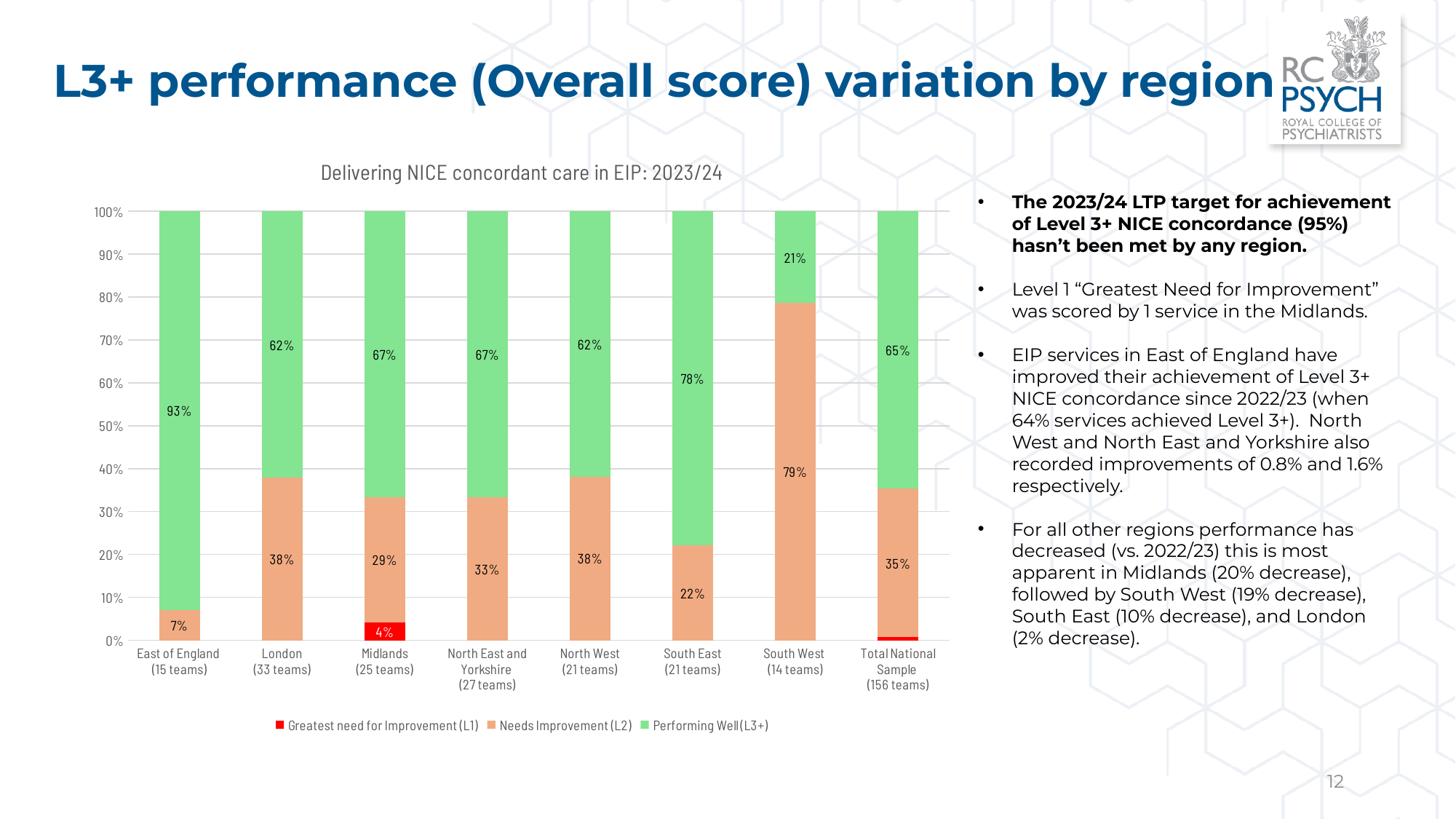

# L3+ performance (Overall score) variation by region

### Chart: Delivering NICE concordant care in EIP: 2023/24

| Category | Greatest need for Improvement (L1) | Needs Improvement (L2) | Performing Well (L3+) |
|---|---|---|---|
| East of England
(15 teams) | 0.0 | 7.1 | 92.89999999999999 |
| London
(33 teams) | 0.0 | 37.9 | 62.099999999999994 |
| Midlands
(25 teams) | 4.2 | 29.2 | 66.7 |
| North East and Yorkshire
(27 teams) | 0.0 | 33.3 | 66.6 |
| North West
(21 teams) | 0.0 | 38.1 | 61.9 |
| South East
(21 teams) | 0.0 | 22.2 | 77.8 |
| South West
(14 teams) | 0.0 | 78.6 | 21.4 |
| Total National Sample
(156 teams) | 0.7 | 34.7 | 64.7 |
The 2023/24 LTP target for achievement of Level 3+ NICE concordance (95%) hasn’t been met by any region.

Level 1 “Greatest Need for Improvement” was scored by 1 service in the Midlands.

EIP services in East of England have  improved their achievement of Level 3+ NICE concordance since 2022/23 (when 64% services achieved Level 3+).  North West and North East and Yorkshire also recorded improvements of 0.8% and 1.6% respectively.
For all other regions performance has decreased (vs. 2022/23) this is most apparent in Midlands (20% decrease), followed by South West (19% decrease), South East (10% decrease), and London (2% decrease).
12